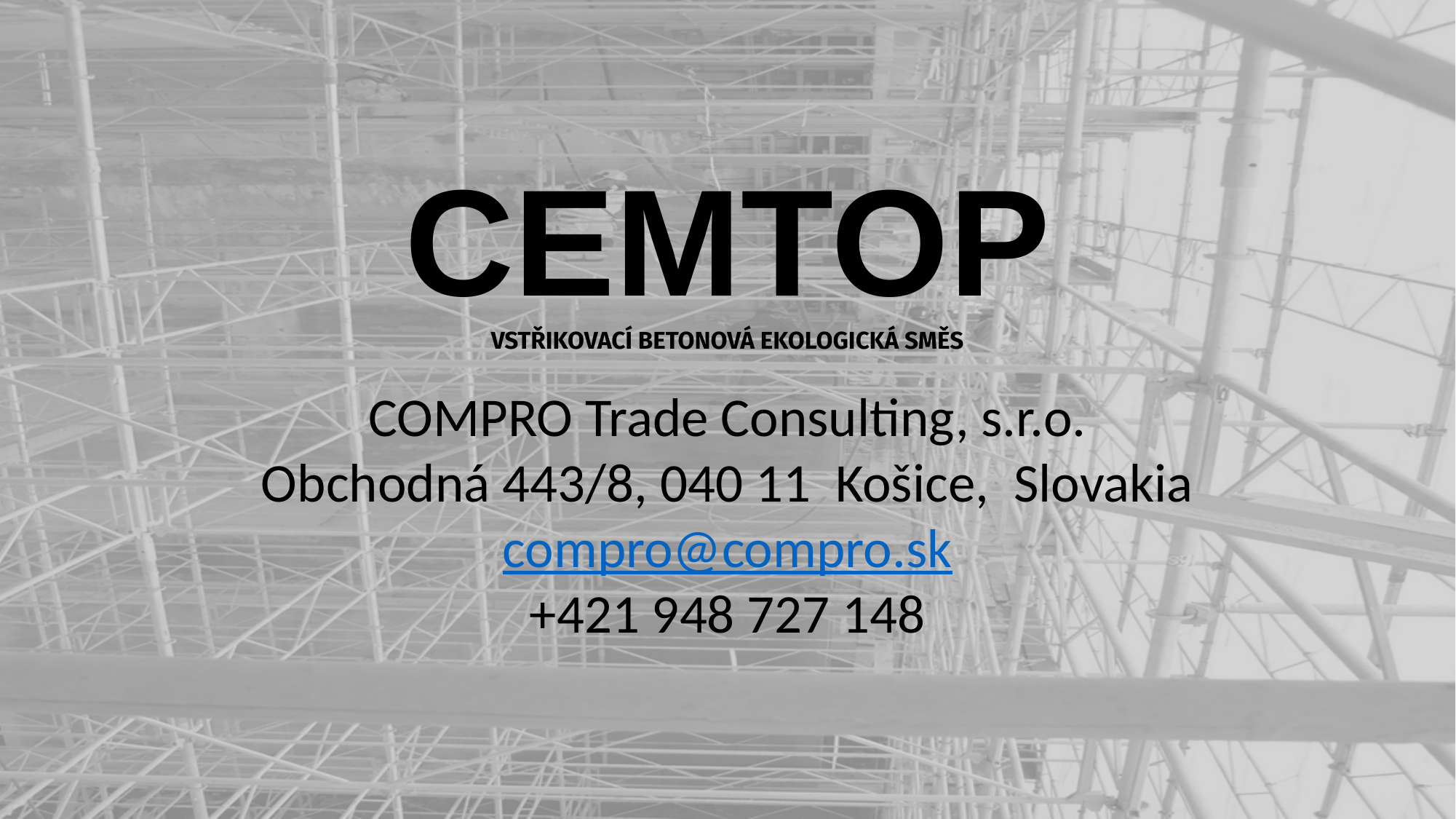

# CEMTOP VSTŘIKOVACÍ BETONOVÁ EKOLOGICKÁ SMĚS
COMPRO Trade Consulting, s.r.o.
Obchodná 443/8, 040 11  Košice,  Slovakia
compro@compro.sk
+421 948 727 148